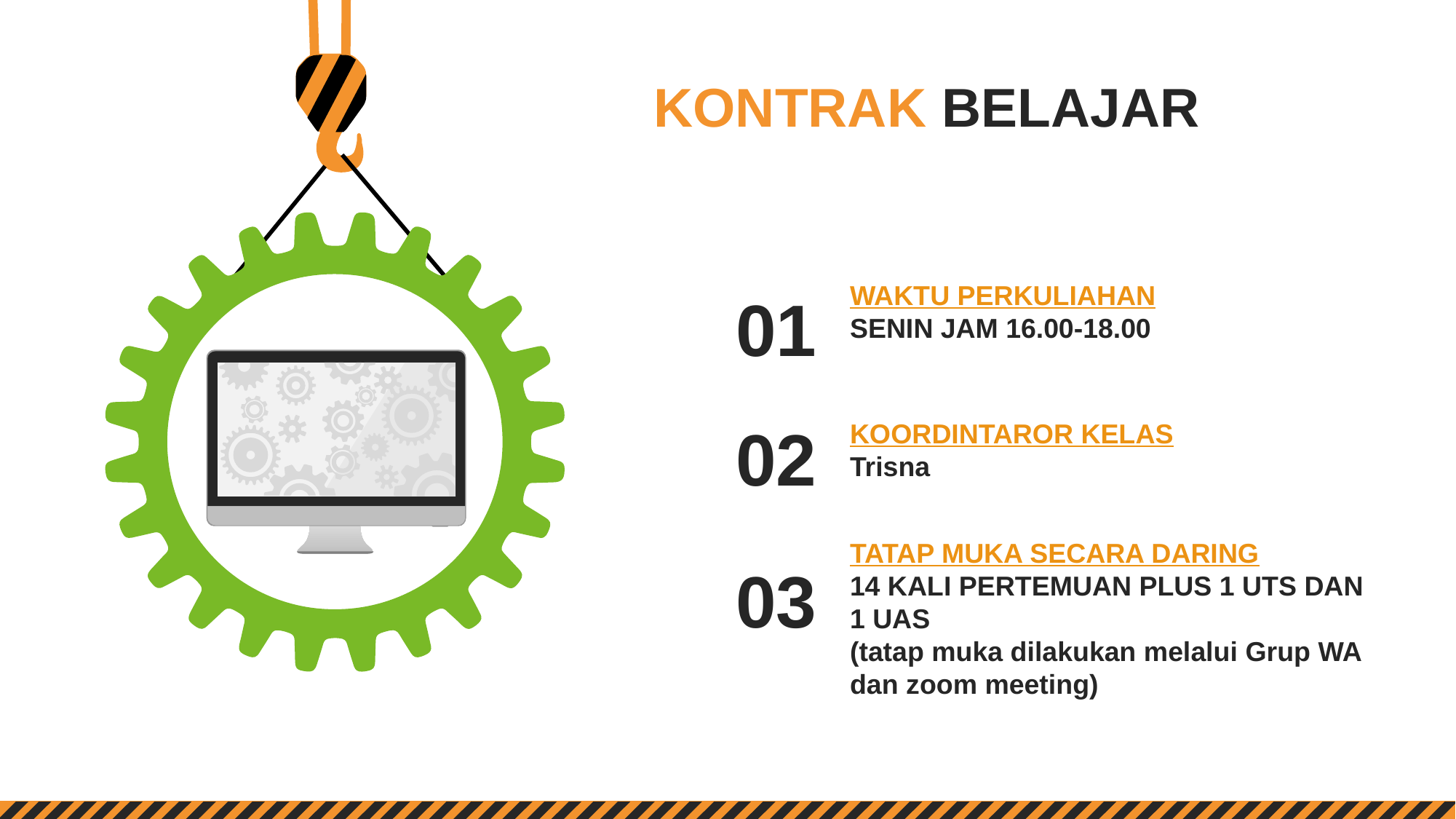

KONTRAK BELAJAR

WAKTU PERKULIAHAN
SENIN JAM 16.00-18.00
01

02
KOORDINTAROR KELAS
Trisna
TATAP MUKA SECARA DARING
14 KALI PERTEMUAN PLUS 1 UTS DAN 1 UAS
(tatap muka dilakukan melalui Grup WA dan zoom meeting)
03